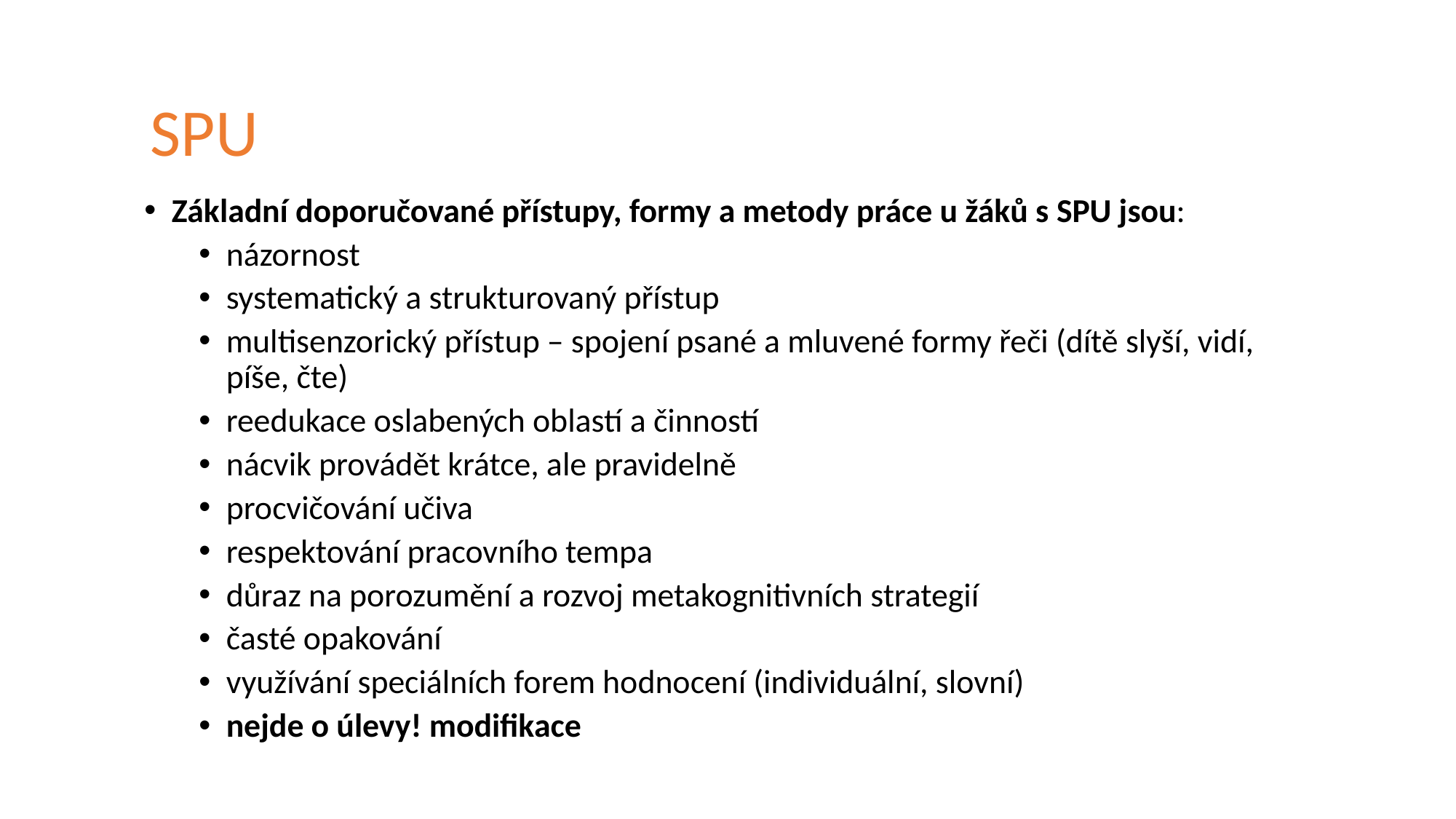

SPU
Základní doporučované přístupy, formy a metody práce u žáků s SPU jsou:
názornost
systematický a strukturovaný přístup
multisenzorický přístup – spojení psané a mluvené formy řeči (dítě slyší, vidí, píše, čte)
reedukace oslabených oblastí a činností
nácvik provádět krátce, ale pravidelně
procvičování učiva
respektování pracovního tempa
důraz na porozumění a rozvoj metakognitivních strategií
časté opakování
využívání speciálních forem hodnocení (individuální, slovní)
nejde o úlevy! modifikace